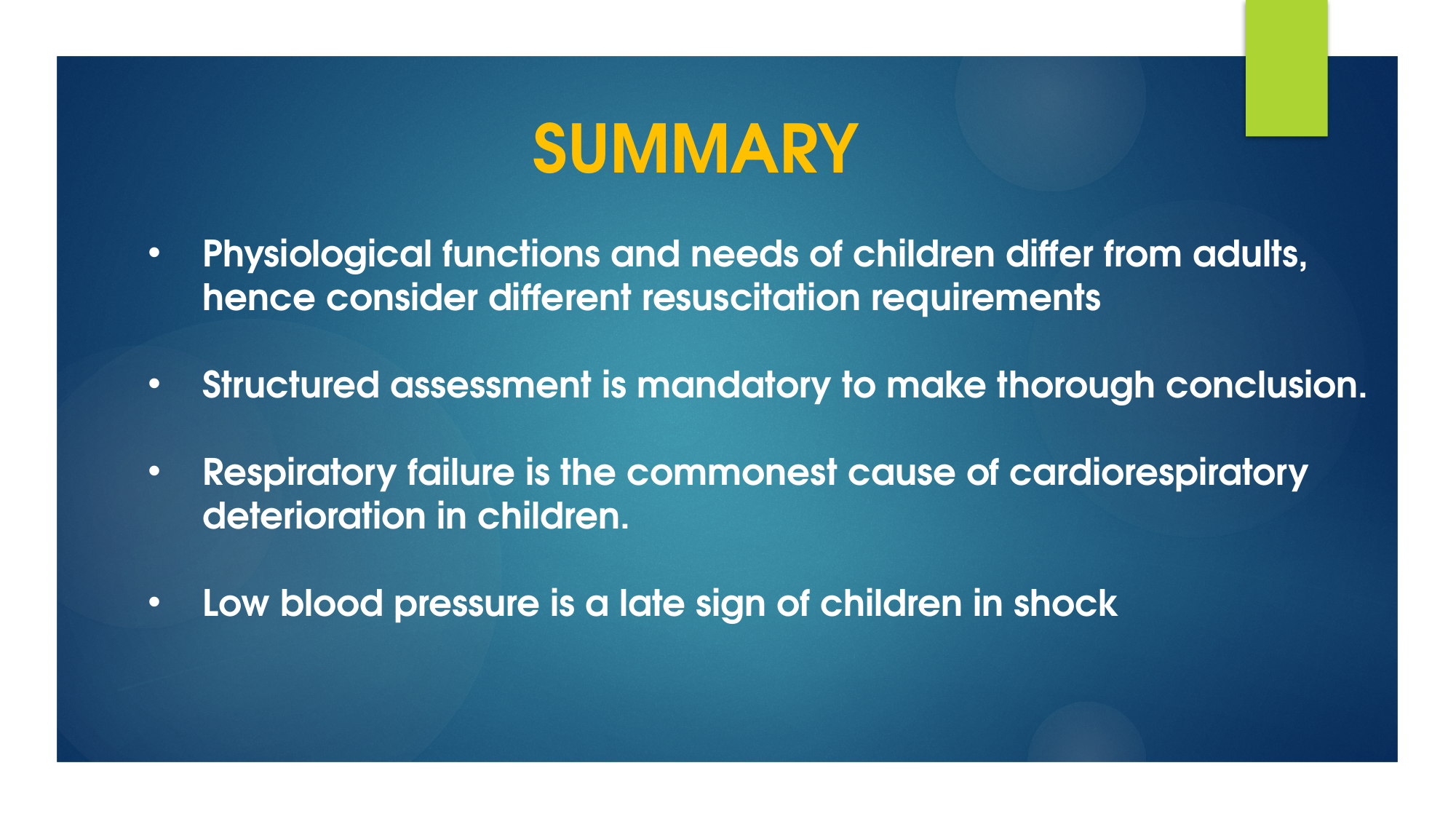

SUMMARY
Physiological functions and needs of children differ from adults, hence consider different resuscitation requirements

Structured assessment is mandatory to make thorough conclusion.

Respiratory failure is the commonest cause of cardiorespiratory deterioration in children.

Low blood pressure is a late sign of children in shock